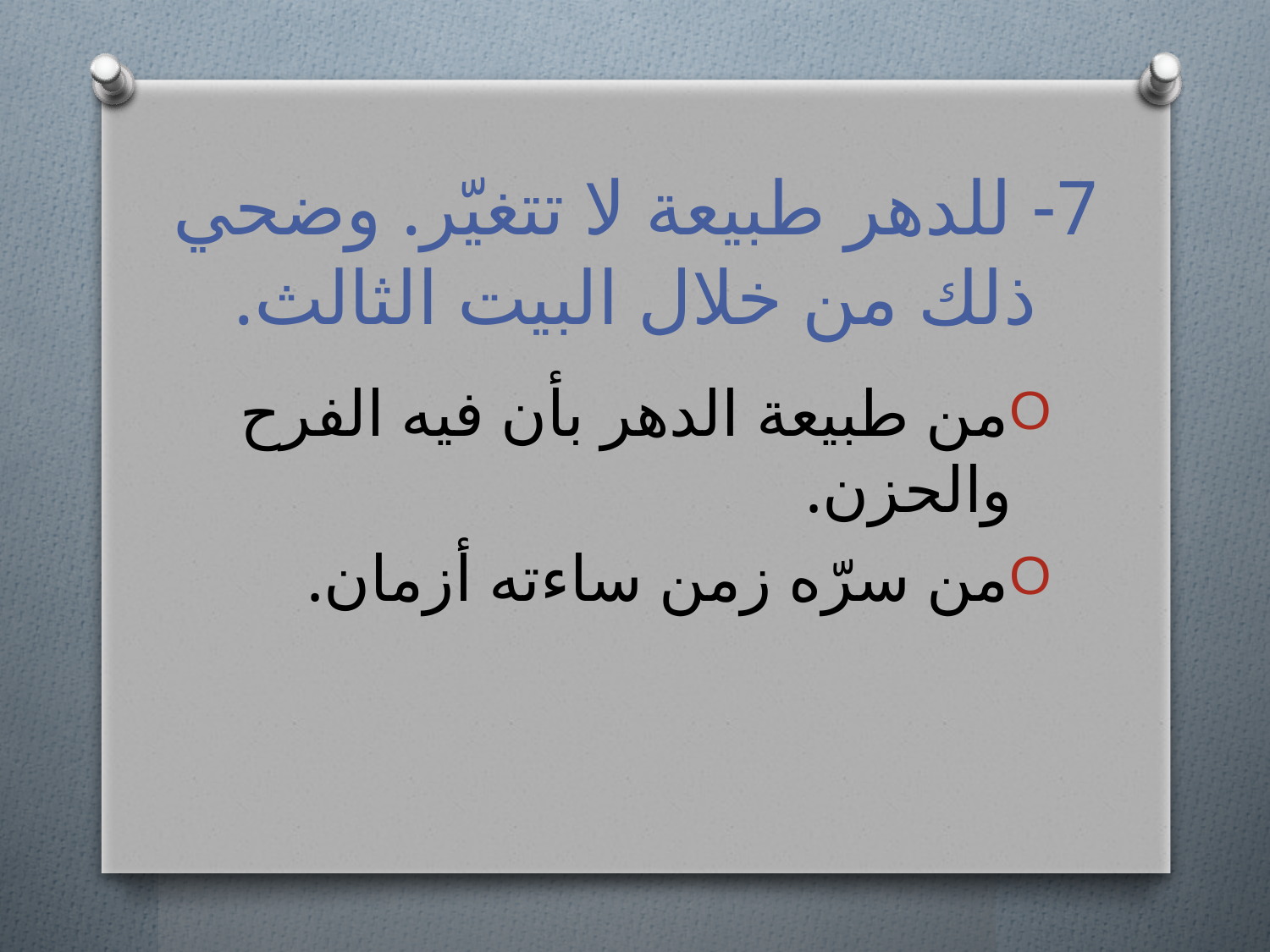

# 7- للدهر طبيعة لا تتغيّر. وضحي ذلك من خلال البيت الثالث.
من طبيعة الدهر بأن فيه الفرح والحزن.
من سرّه زمن ساءته أزمان.